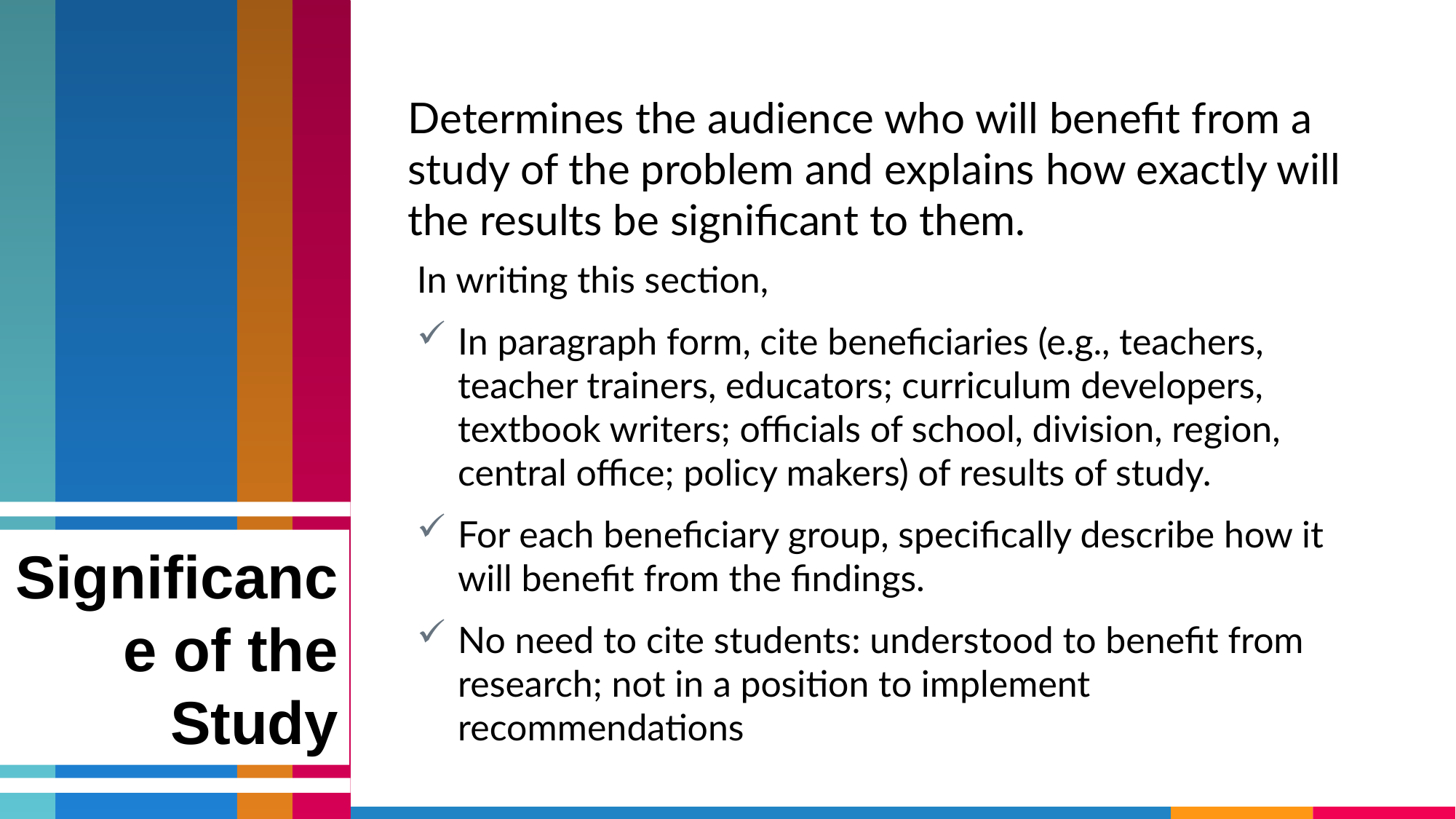

Determines the audience who will benefit from a study of the problem and explains how exactly will the results be significant to them.

In writing this section,
In paragraph form, cite beneficiaries (e.g., teachers, teacher trainers, educators; curriculum developers, textbook writers; officials of school, division, region, central office; policy makers) of results of study.
For each beneficiary group, specifically describe how it will benefit from the findings.
No need to cite students: understood to benefit from research; not in a position to implement recommendations

Significance of the Study